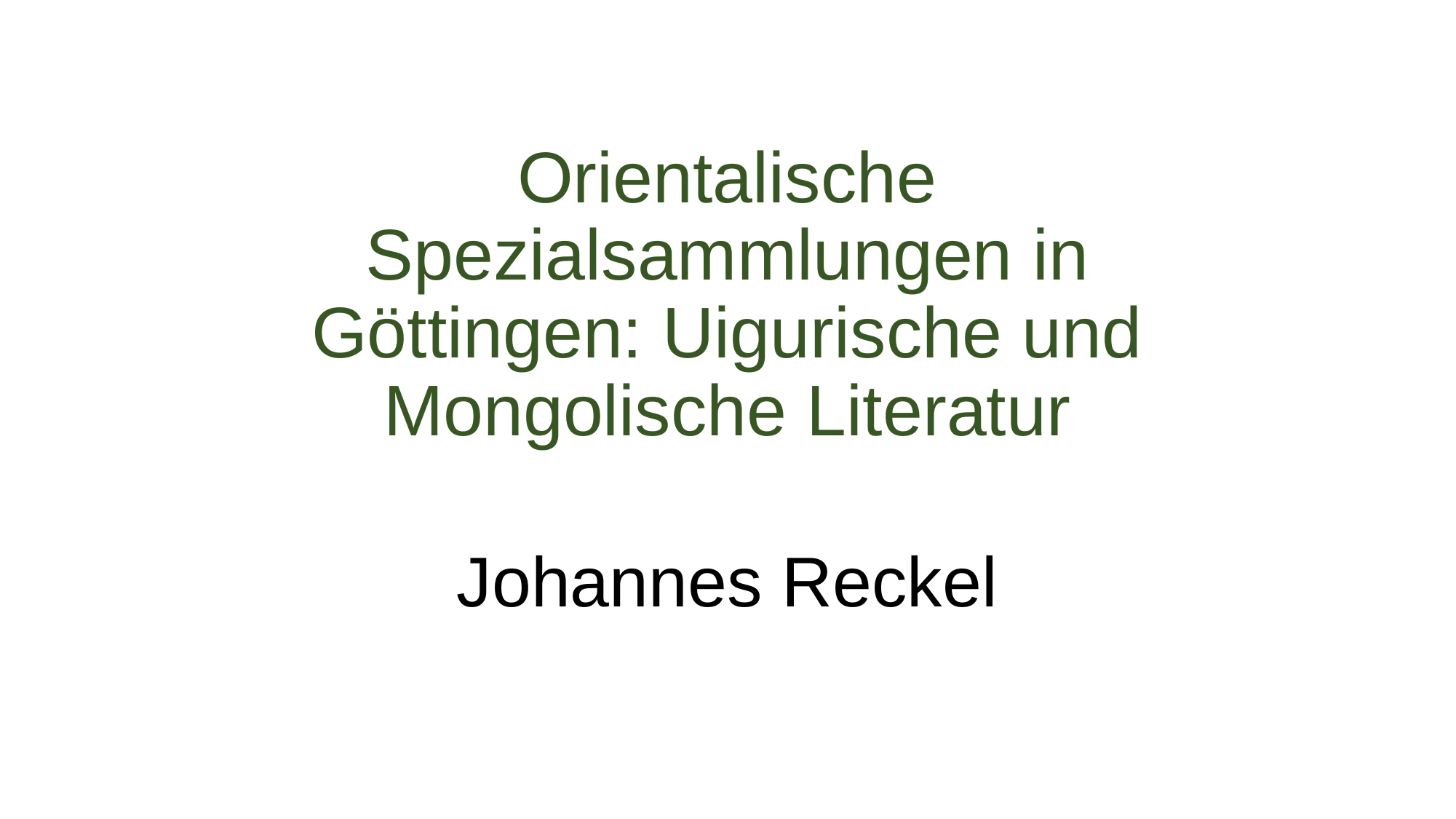

# Orientalische Spezialsammlungen in Göttingen: Uigurische und Mongolische Literatur

Johannes Reckel